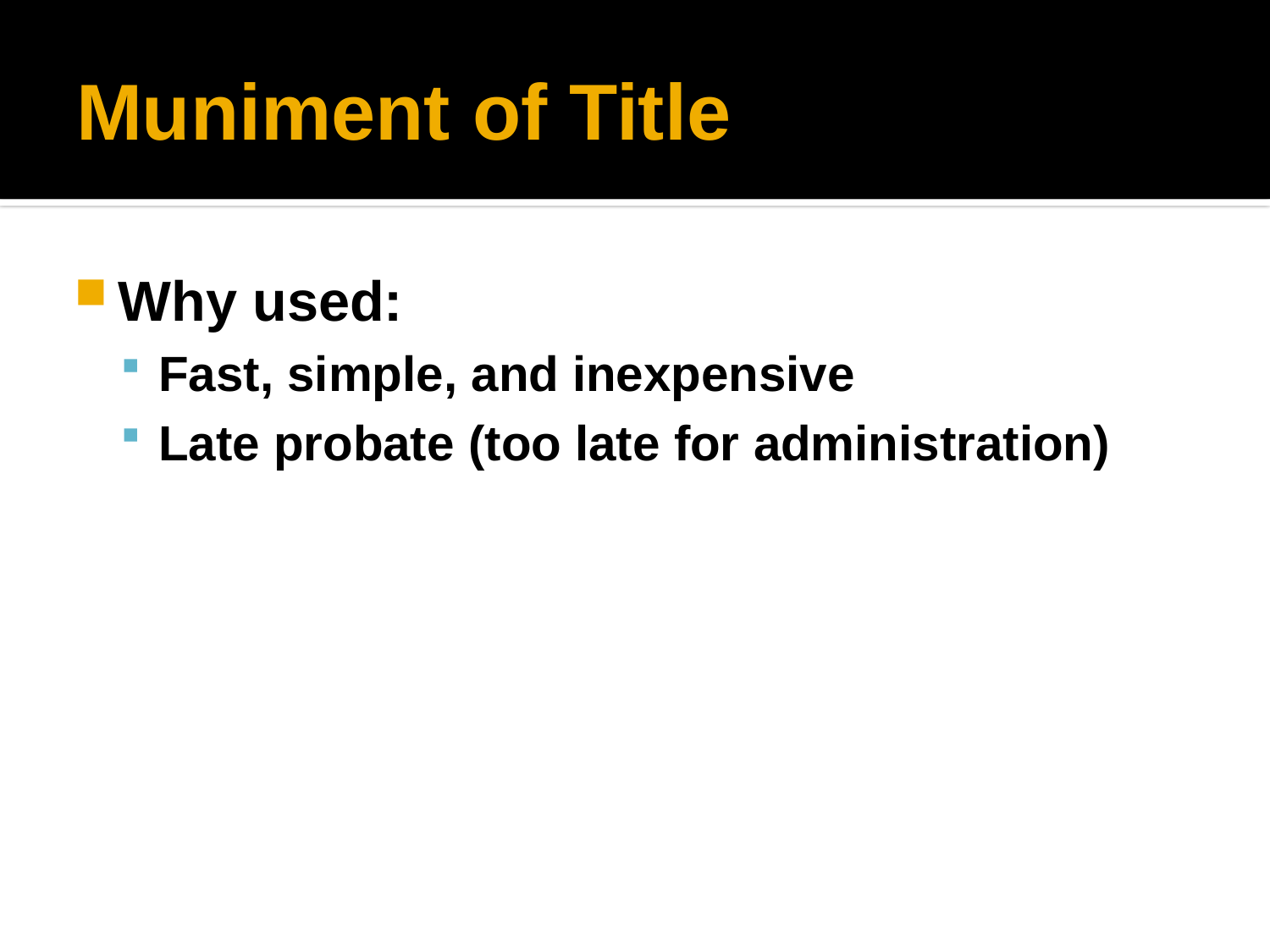

# Muniment of Title
Why used:
Fast, simple, and inexpensive
Late probate (too late for administration)